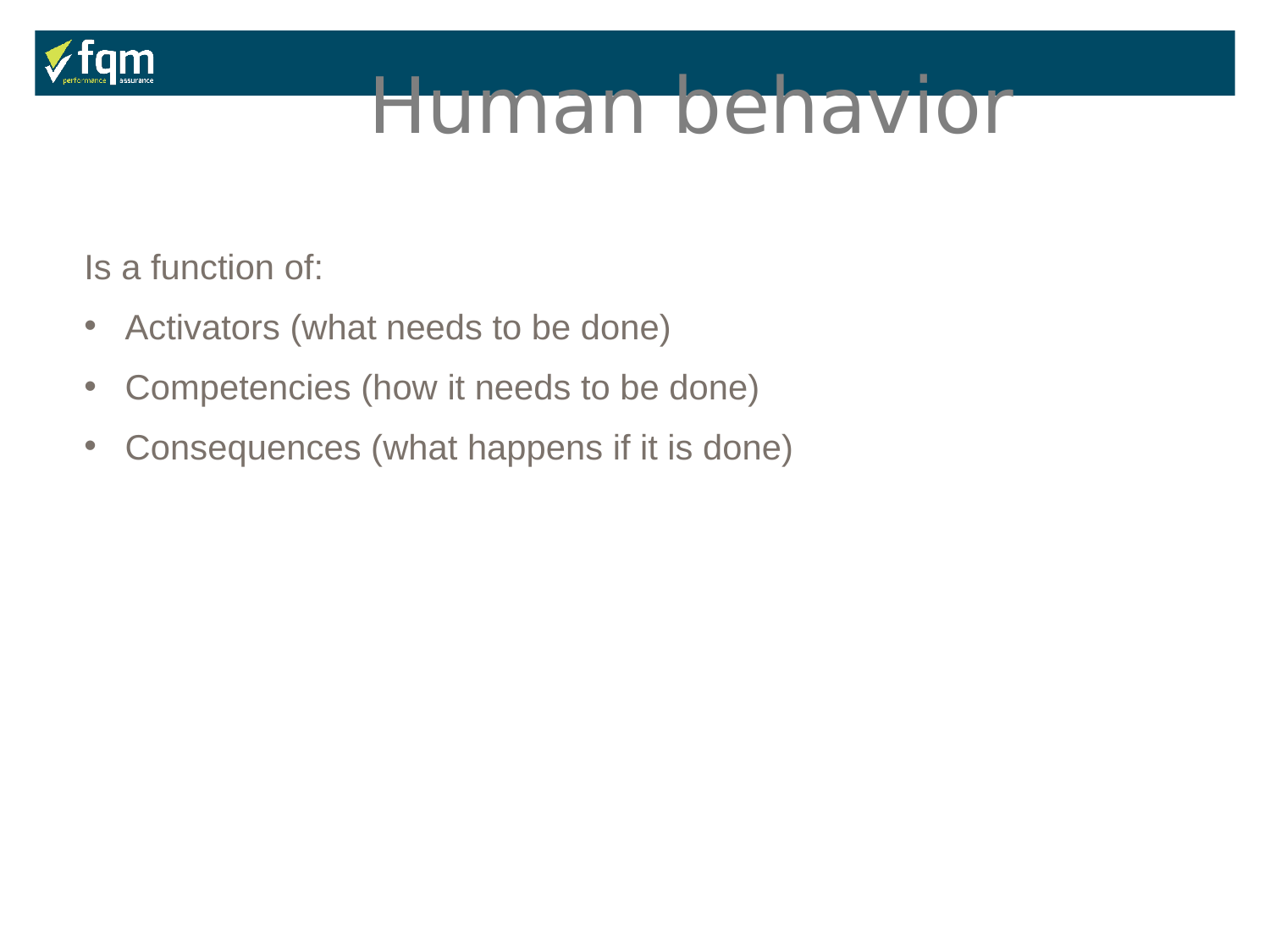

Human behavior
Is a function of:
 Activators (what needs to be done)
 Competencies (how it needs to be done)
 Consequences (what happens if it is done)